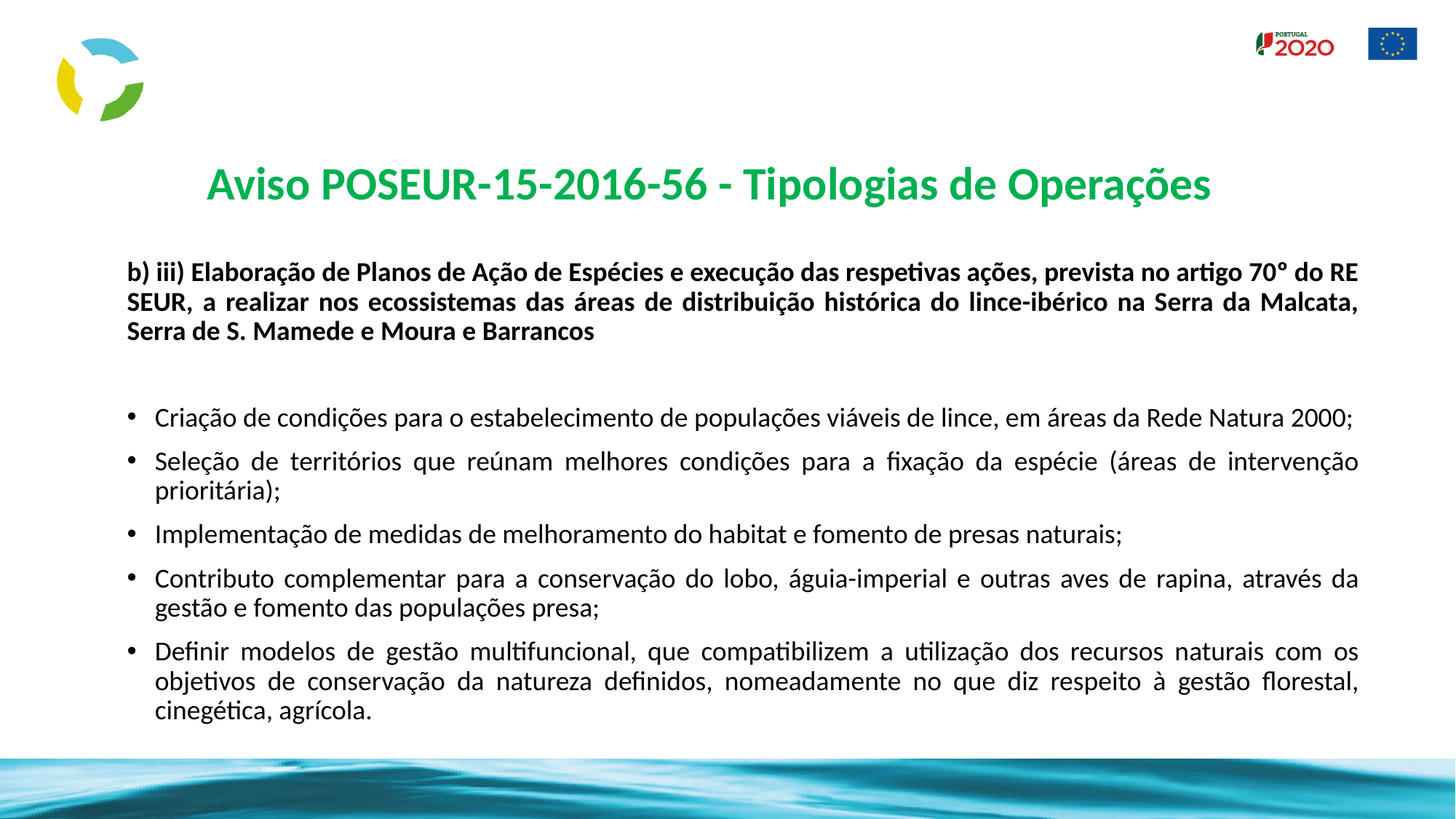

Aviso POSEUR-15-2016-56 - Tipologias de Operações
b) iii) Elaboração de Planos de Ação de Espécies e execução das respetivas ações, prevista no artigo 70º do RE SEUR, a realizar nos ecossistemas das áreas de distribuição histórica do lince-ibérico na Serra da Malcata, Serra de S. Mamede e Moura e Barrancos

Criação de condições para o estabelecimento de populações viáveis de lince, em áreas da Rede Natura 2000;
Seleção de territórios que reúnam melhores condições para a fixação da espécie (áreas de intervenção prioritária);
Implementação de medidas de melhoramento do habitat e fomento de presas naturais;
Contributo complementar para a conservação do lobo, águia-imperial e outras aves de rapina, através da gestão e fomento das populações presa;
Definir modelos de gestão multifuncional, que compatibilizem a utilização dos recursos naturais com os objetivos de conservação da natureza definidos, nomeadamente no que diz respeito à gestão florestal, cinegética, agrícola.